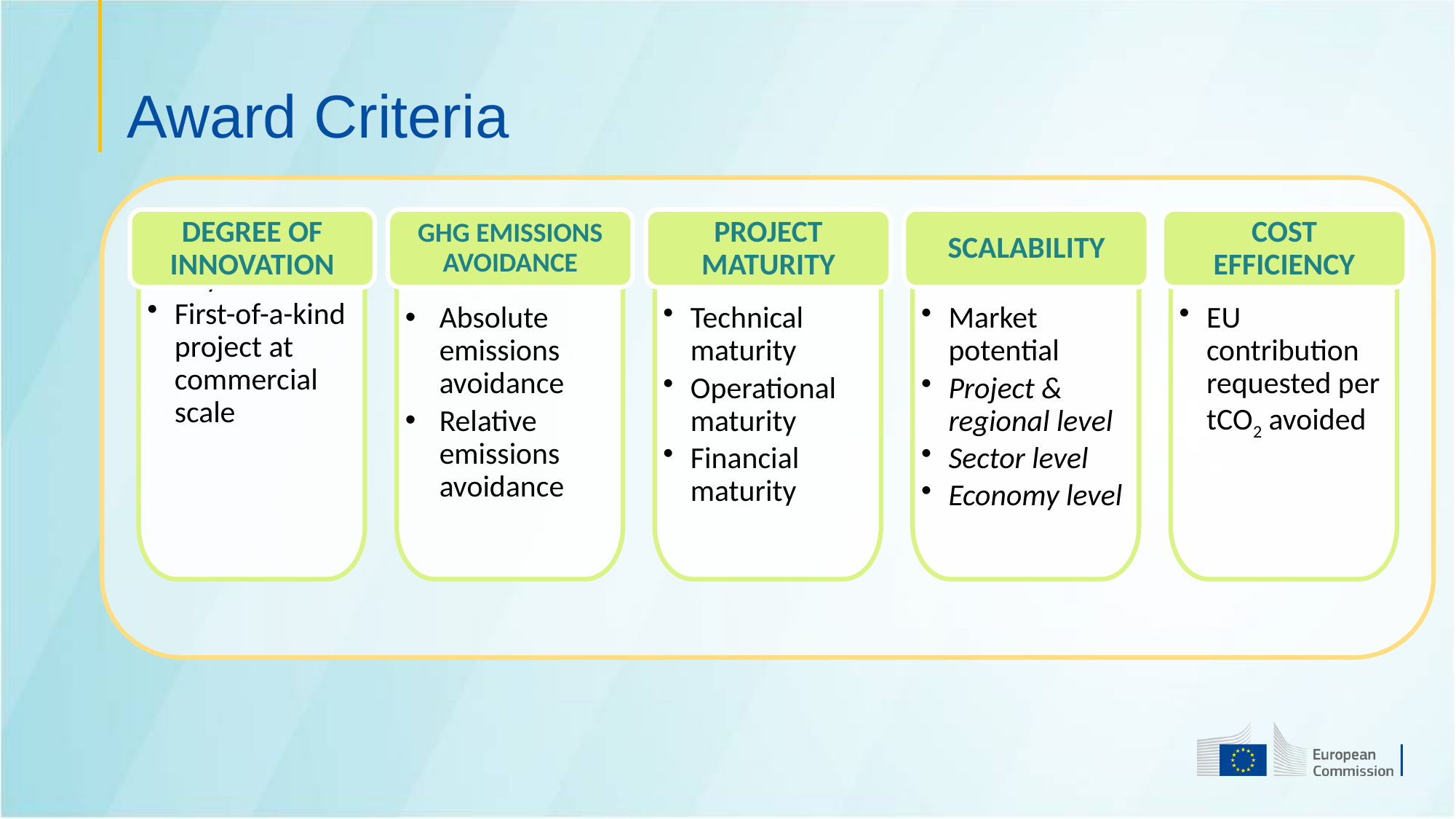

# Award Criteria

GHG EMISSIONS AVOIDANCE
PROJECT MATURITY
SCALABILITY
DEGREE OF INNOVATION
Beyond state-
First-of-a-kind project at commercial scale

Absolute emissions avoidance
Relative emissions avoidance

Technical maturity
Operational maturity
Financial maturity

Market potential
Project & regional level
Sector level
Economy level
COST EFFICIENCY

EU contribution requested per tCO2 avoided